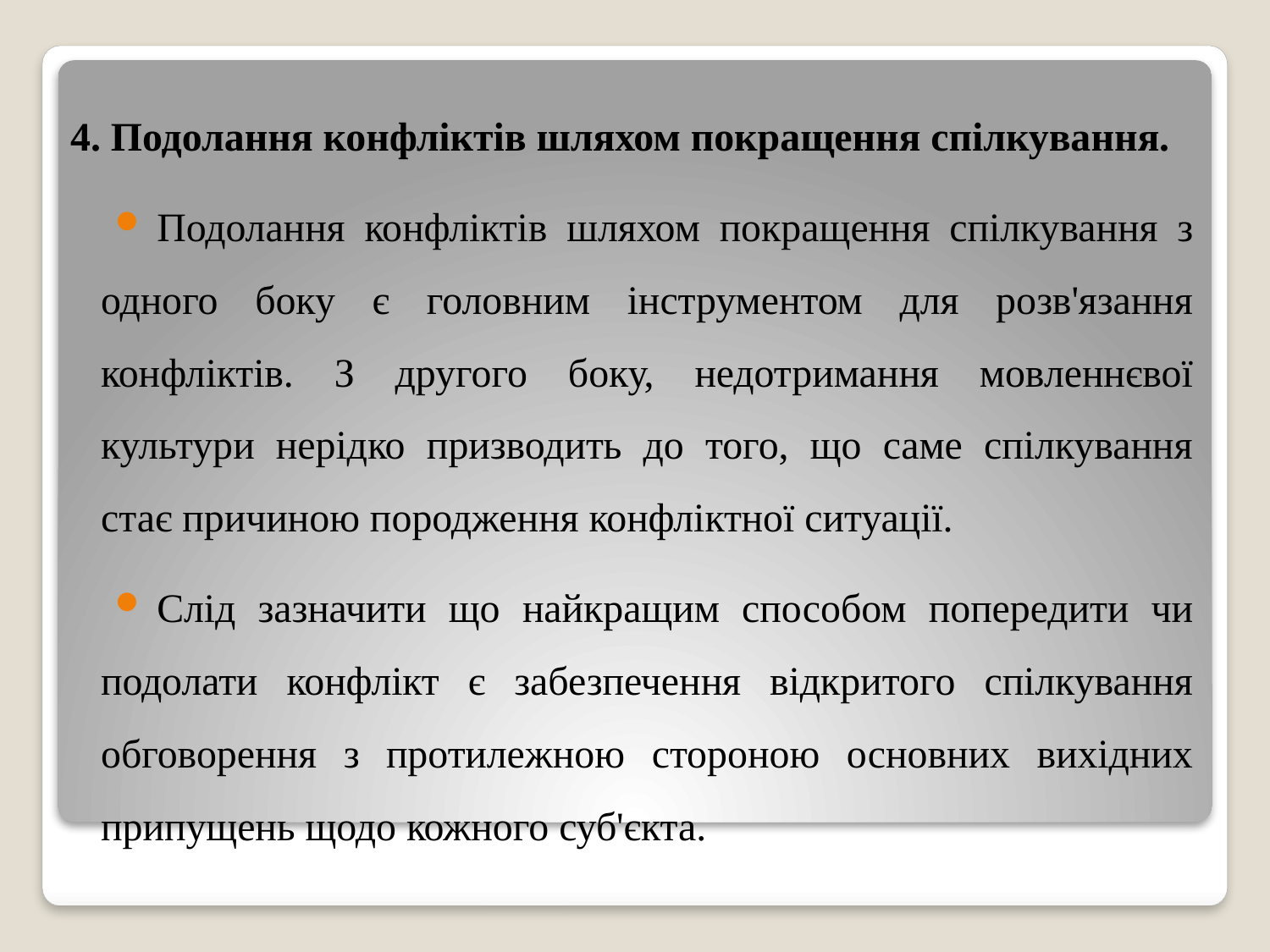

4. Подолання конфліктів шляхом покращення спілкування.
Подолання конфліктів шляхом покращення спілкування з одного боку є головним інструментом для розв'язання конфліктів. З другого боку, недотримання мовленнєвої культури нерідко призводить до того, що саме спілкування стає причиною породження конфліктної ситуації.
Слід зазначити що найкращим способом попередити чи подолати конфлікт є забезпечення відкритого спілкування обговорення з протилежною стороною основних вихідних припущень щодо кожного суб'єкта.

# .